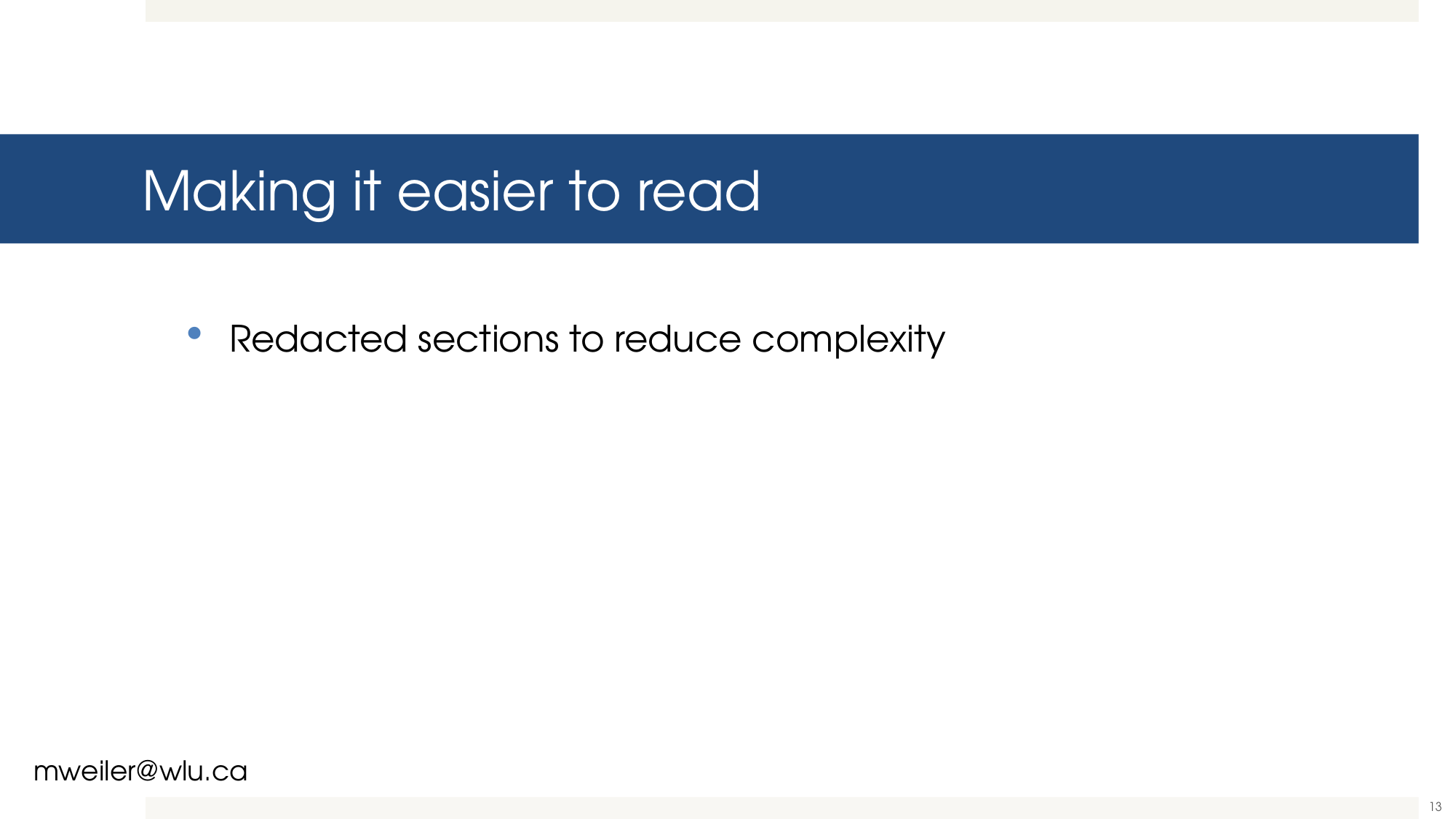

# Making it easier to read
Redacted sections to reduce complexity
mweiler@wlu.ca
13